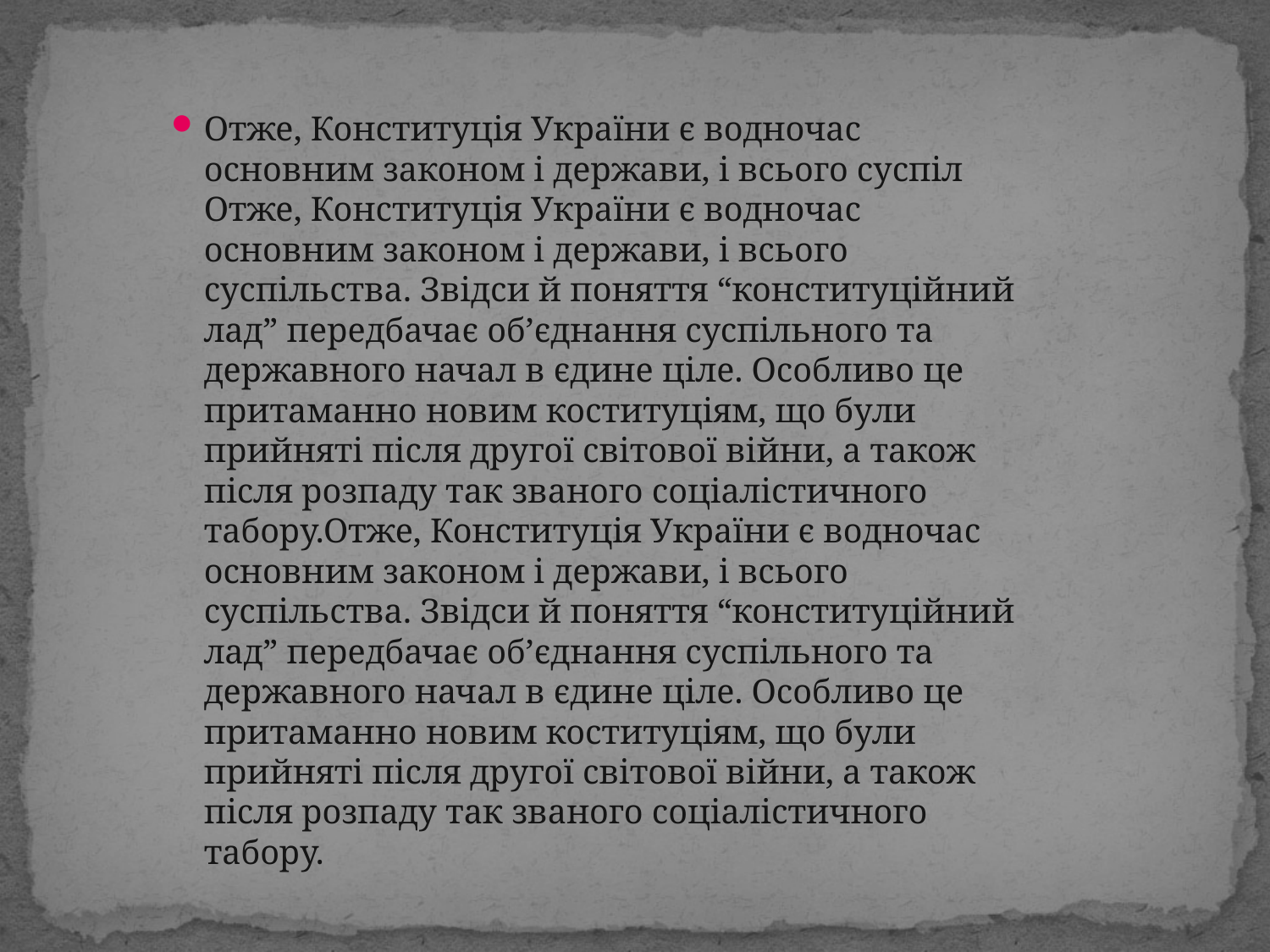

Отже, Конституція України є водночас основним законом і держави, і всього суспіл Отже, Конституція України є водночас основним законом і держави, і всього суспільства. Звідси й поняття “конституційний лад” передбачає об’єднання суспільного та державного начал в єдине ціле. Особливо це притаманно новим коституціям, що були прийняті після другої світової війни, а також після розпаду так званого соціалістичного табору.Отже, Конституція України є водночас основним законом і держави, і всього суспільства. Звідси й поняття “конституційний лад” передбачає об’єднання суспільного та державного начал в єдине ціле. Особливо це притаманно новим коституціям, що були прийняті після другої світової війни, а також після розпаду так званого соціалістичного табору.